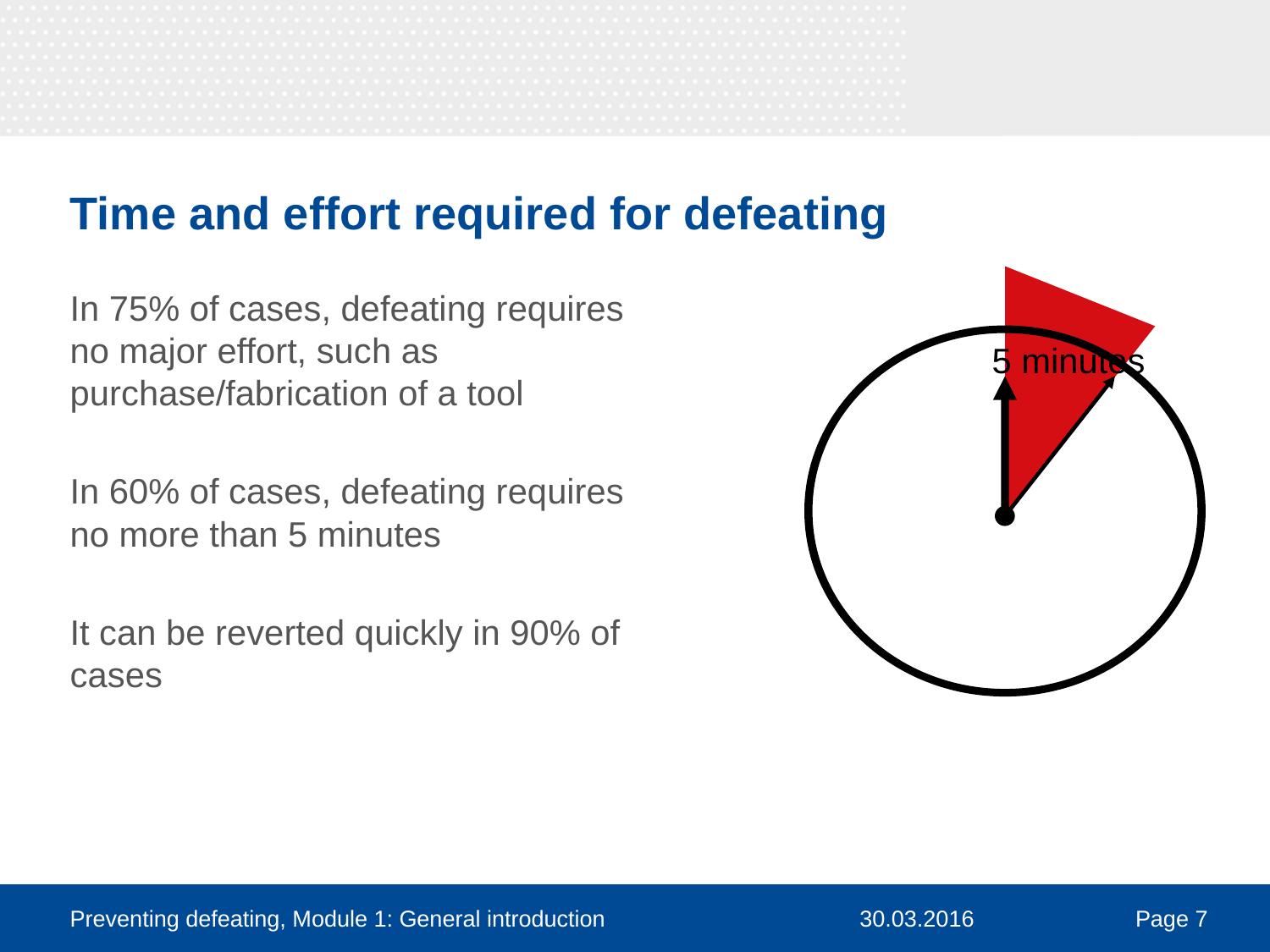

# Time and effort required for defeating

In 75% of cases, defeating requires no major effort, such as purchase/fabrication of a tool

In 60% of cases, defeating requires no more than 5 minutes

It can be reverted quickly in 90% of cases

5 minutes

Preventing defeating, Module 1: General introduction
30.03.2016
Page 7